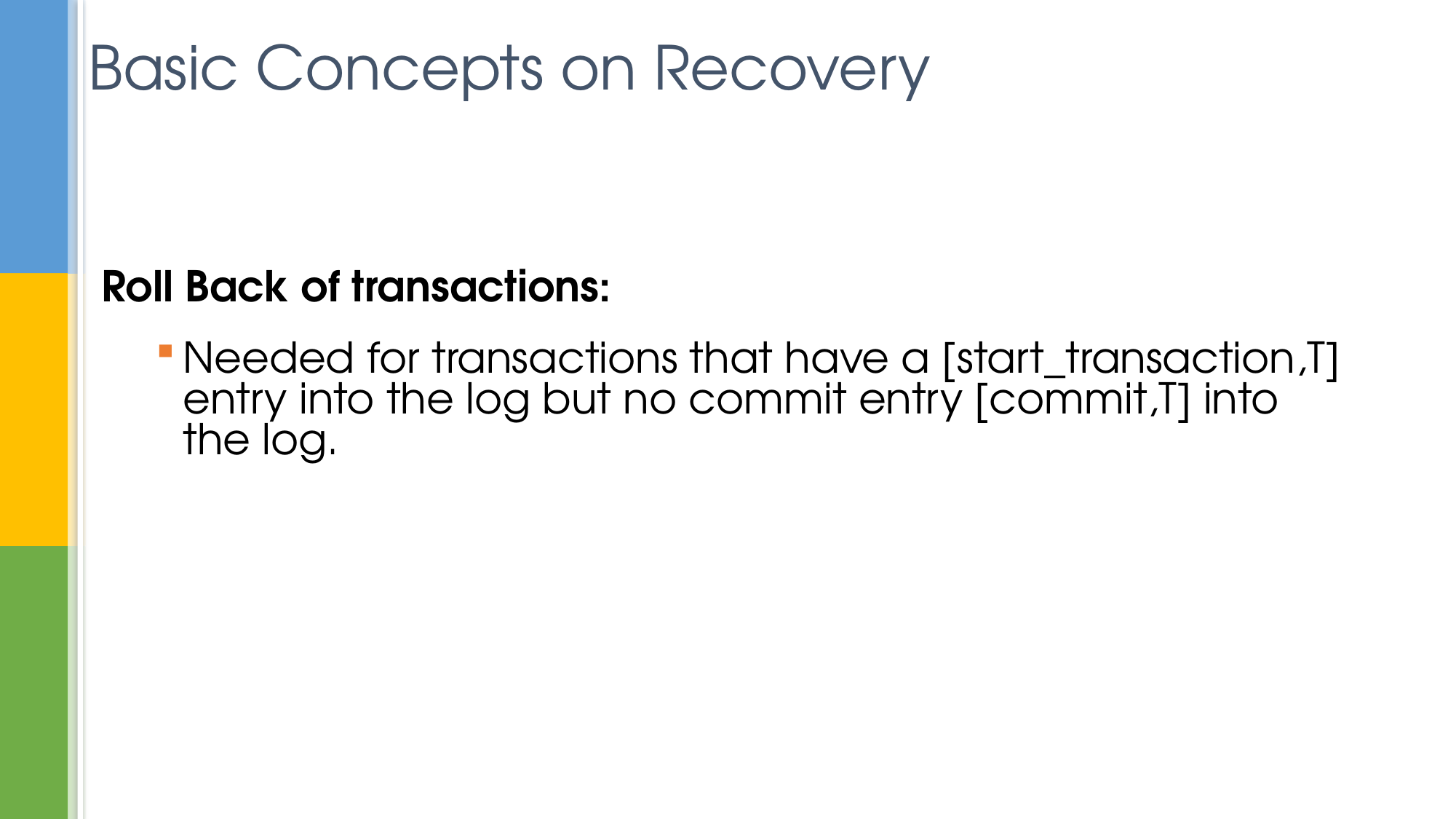

# Basic Concepts on Recovery
Roll Back of transactions:
Needed for transactions that have a [start_transaction,T] entry into the log but no commit entry [commit,T] into the log.